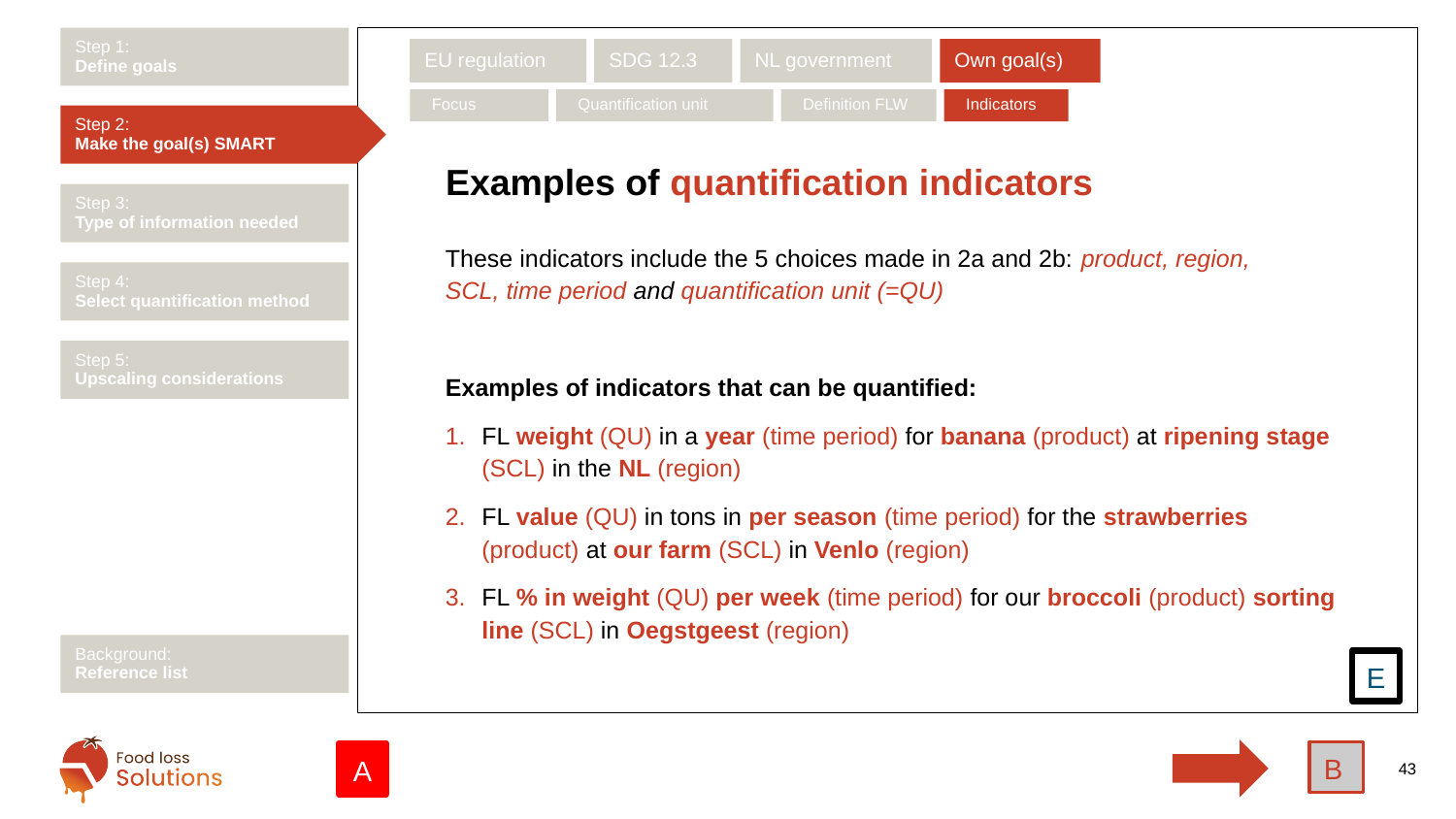

Step 1:
Define goals
EU regulation
SDG 12.3
NL government
Own goal(s)
Focus
Quantification unit
Definition FLW
Indicators
Step 2:
Make the goal(s) SMART
# Examples of quantification indicators
Step 3:
Type of information needed
These indicators include the 5 choices made in 2a and 2b: product, region,
SCL, time period and quantification unit (=QU)

Examples of indicators that can be quantified:
FL weight (QU) in a year (time period) for banana (product) at ripening stage (SCL) in the NL (region)
FL value (QU) in tons in per season (time period) for the strawberries (product) at our farm (SCL) in Venlo (region)
FL % in weight (QU) per week (time period) for our broccoli (product) sorting line (SCL) in Oegstgeest (region)
Step 4:
Select quantification method
Step 5:
Upscaling considerations
Background:
Reference list
E

B
A
43